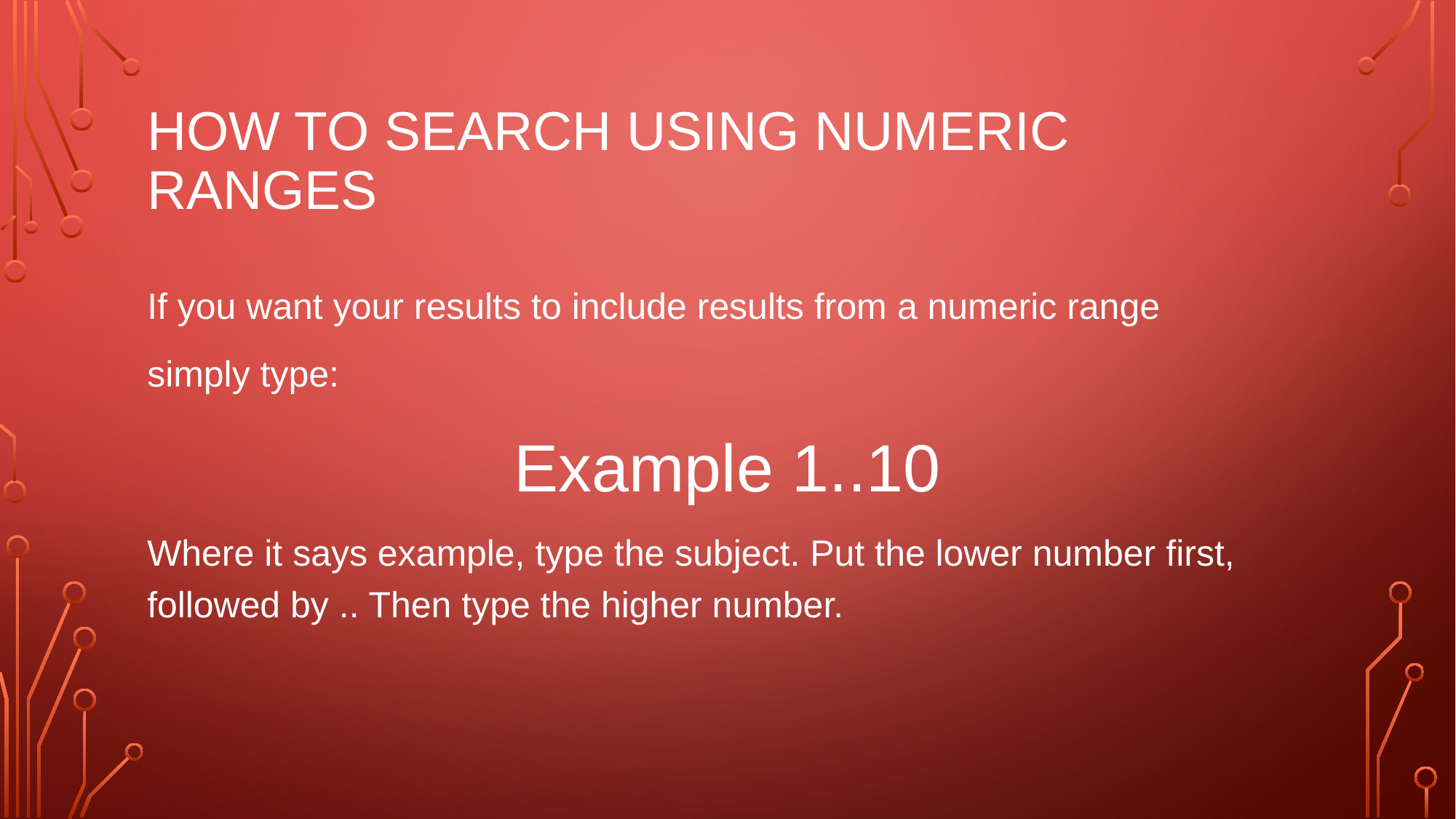

# How to search using numeric ranges
If you want your results to include results from a numeric range
simply type:
Example 1..10
Where it says example, type the subject. Put the lower number first, followed by .. Then type the higher number.